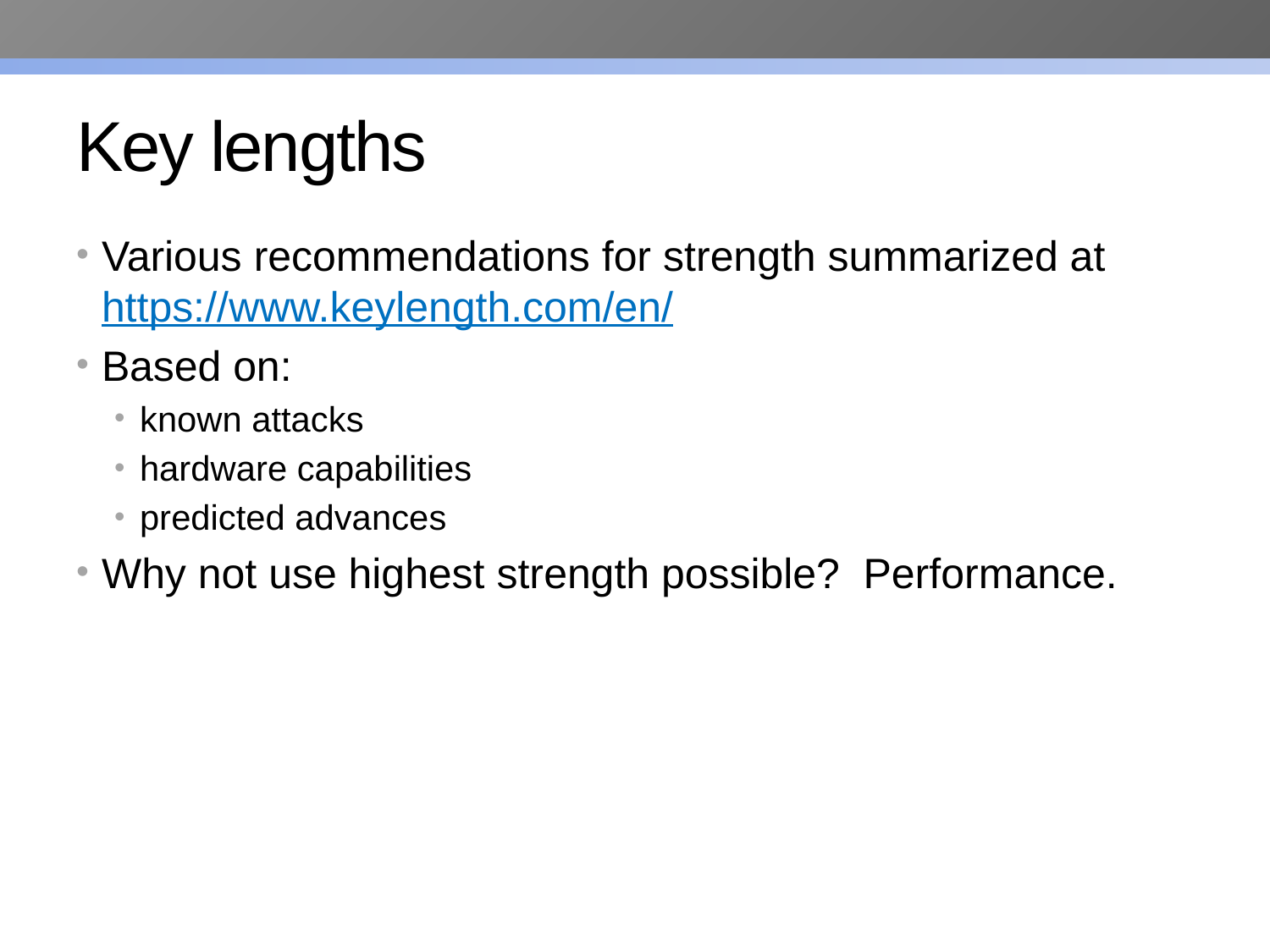

# Key lengths
Various recommendations for strength summarized at https://www.keylength.com/en/
Based on:
known attacks
hardware capabilities
predicted advances
Why not use highest strength possible?  Performance.